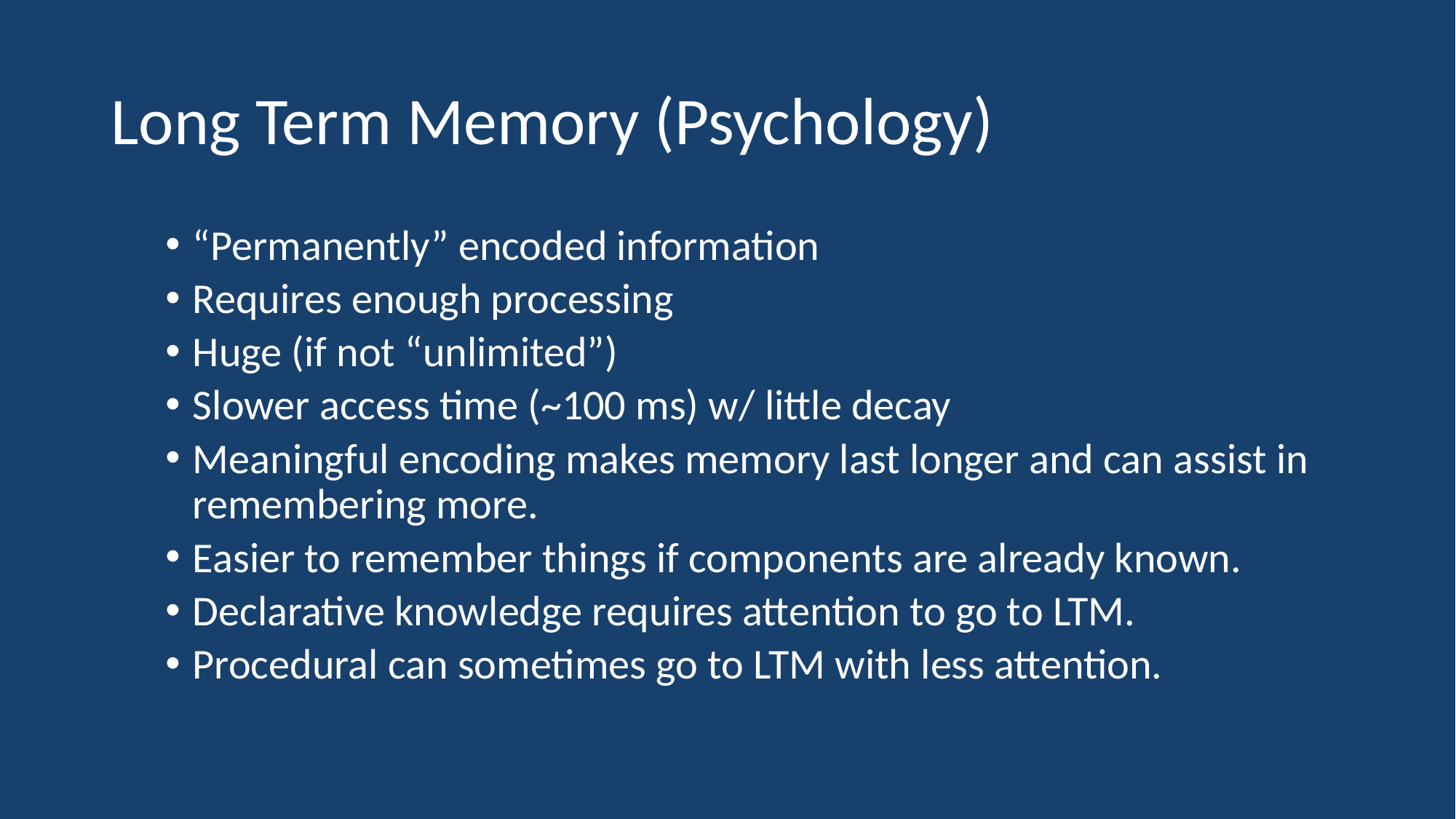

# Long Term Memory (Psychology)
“Permanently” encoded information
Requires enough processing
Huge (if not “unlimited”)
Slower access time (~100 ms) w/ little decay
Meaningful encoding makes memory last longer and can assist in remembering more.
Easier to remember things if components are already known.
Declarative knowledge requires attention to go to LTM.
Procedural can sometimes go to LTM with less attention.